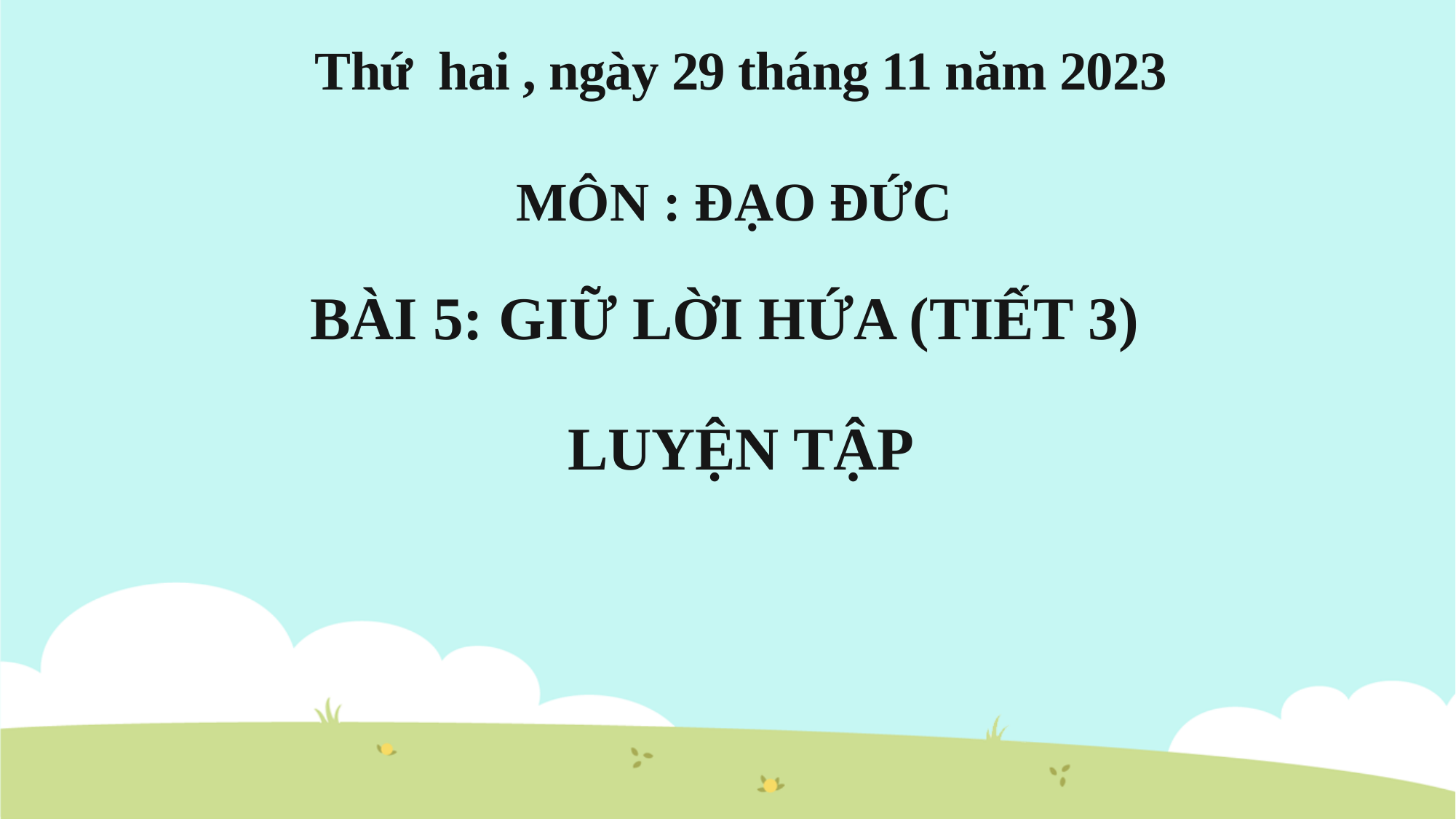

Thứ  hai , ngày 29 tháng 11 năm 2023

MÔN : ĐẠO ĐỨC
BÀI 5: GIỮ LỜI HỨA (TIẾT 3)
LUYỆN TẬP